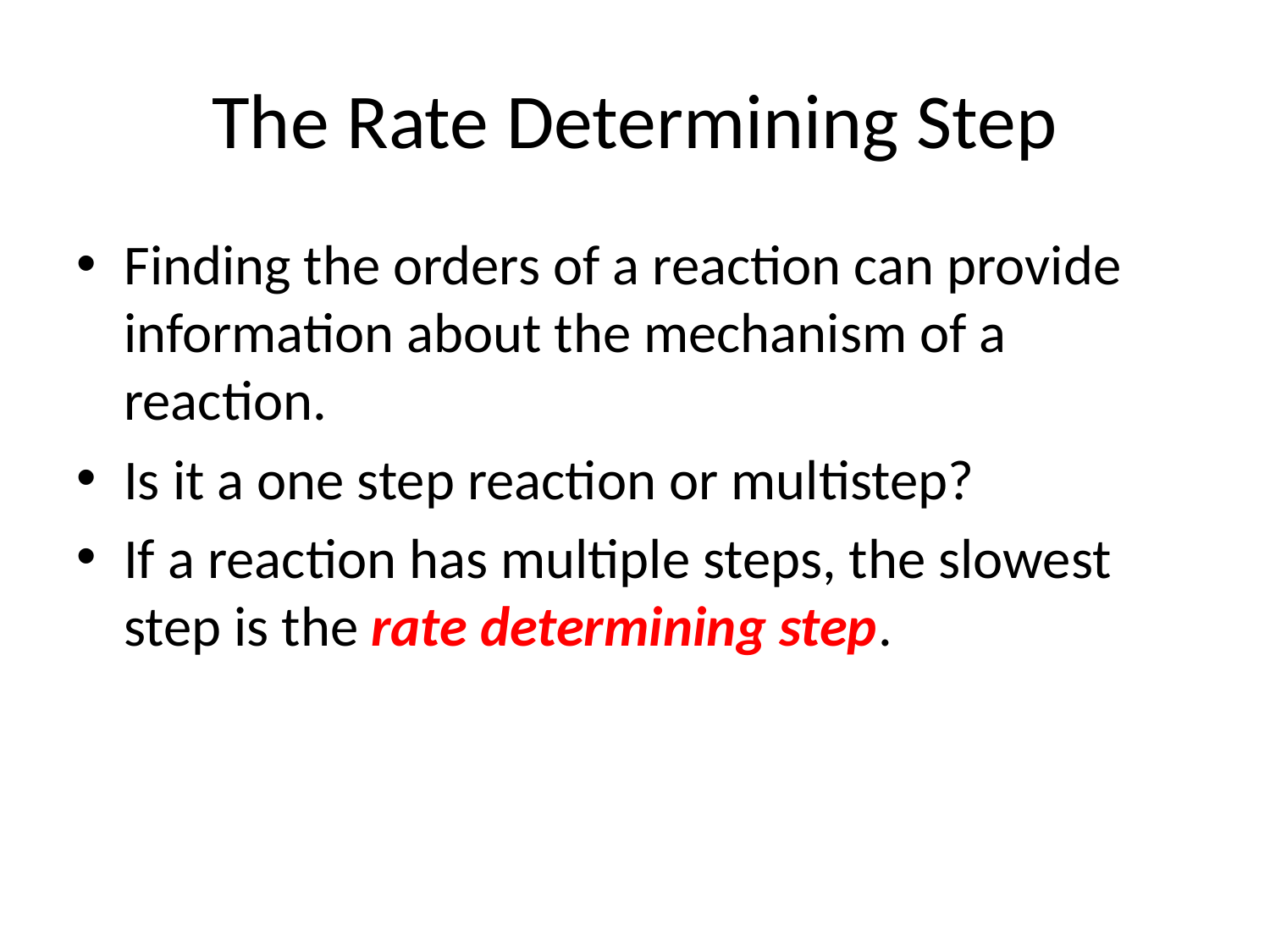

# The Rate Determining Step
Finding the orders of a reaction can provide information about the mechanism of a reaction.
Is it a one step reaction or multistep?
If a reaction has multiple steps, the slowest step is the rate determining step.